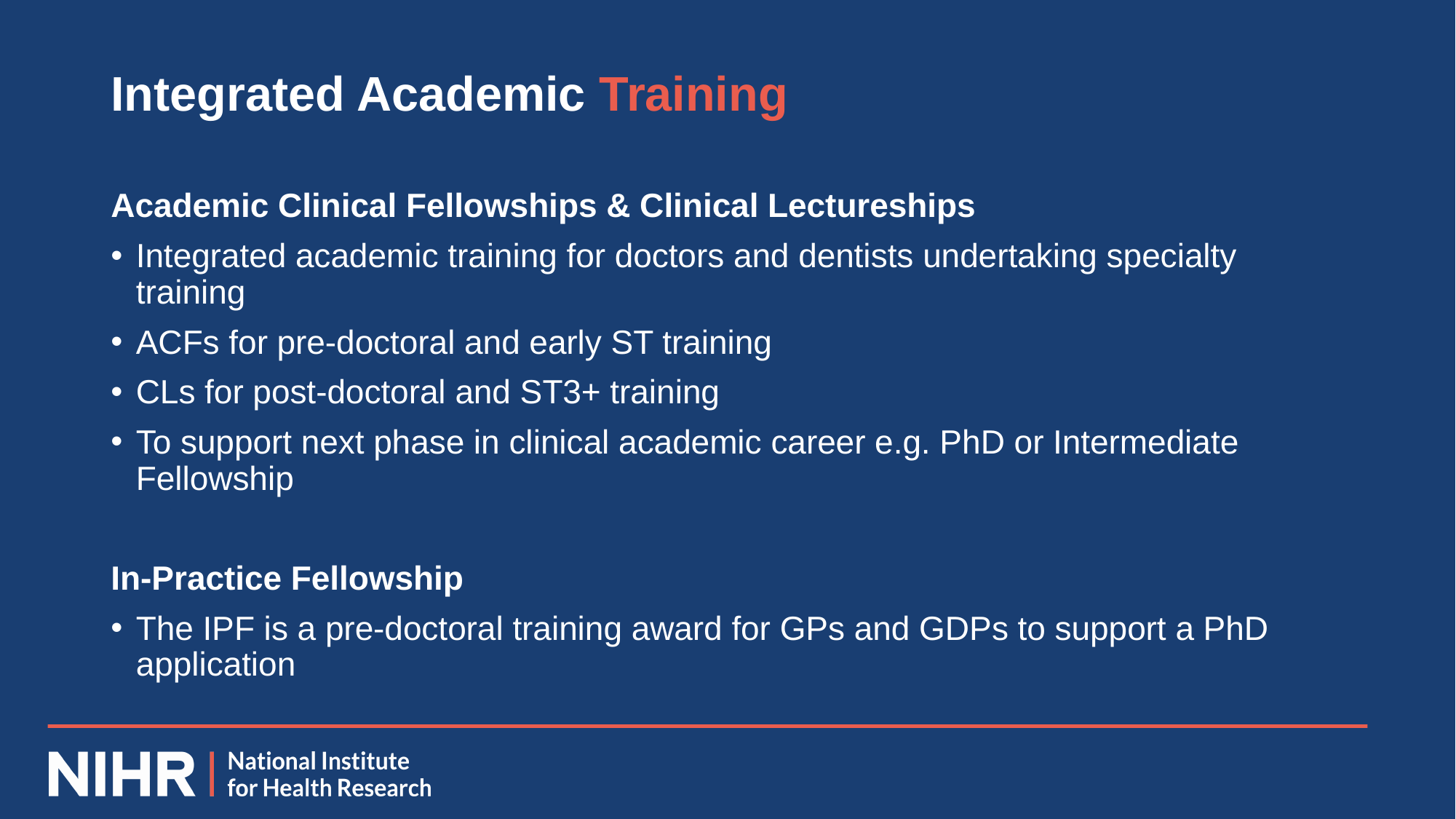

# Integrated Academic Training
Academic Clinical Fellowships & Clinical Lectureships
Integrated academic training for doctors and dentists undertaking specialty training
ACFs for pre-doctoral and early ST training
CLs for post-doctoral and ST3+ training
To support next phase in clinical academic career e.g. PhD or Intermediate Fellowship

In-Practice Fellowship
The IPF is a pre-doctoral training award for GPs and GDPs to support a PhD application